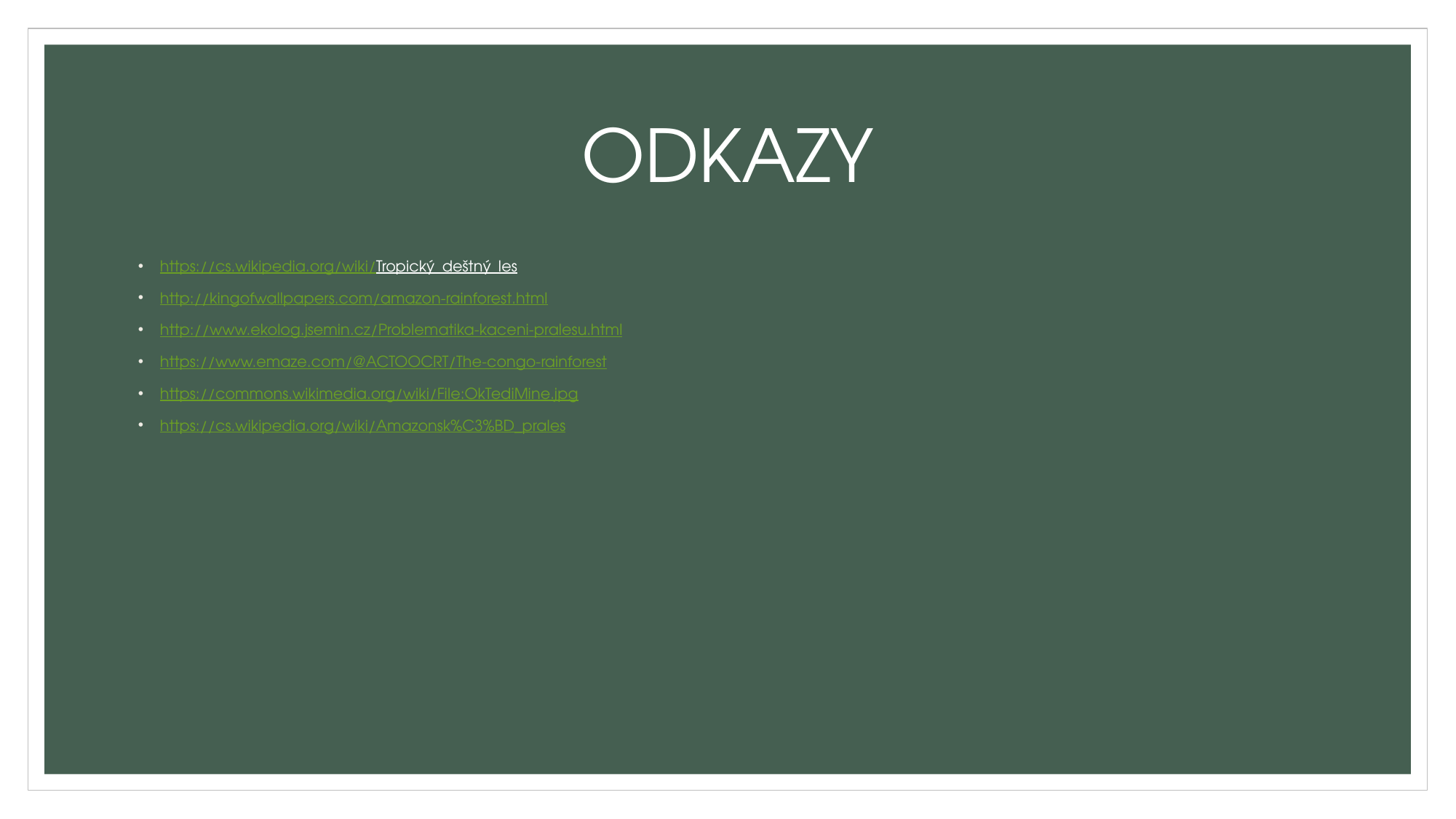

# ODKAZY
https://cs.wikipedia.org/wiki/Tropický_deštný_les
http://kingofwallpapers.com/amazon-rainforest.html
http://www.ekolog.jsemin.cz/Problematika-kaceni-pralesu.html
https://www.emaze.com/@ACTOOCRT/The-congo-rainforest
https://commons.wikimedia.org/wiki/File:OkTediMine.jpg
https://cs.wikipedia.org/wiki/Amazonsk%C3%BD_prales